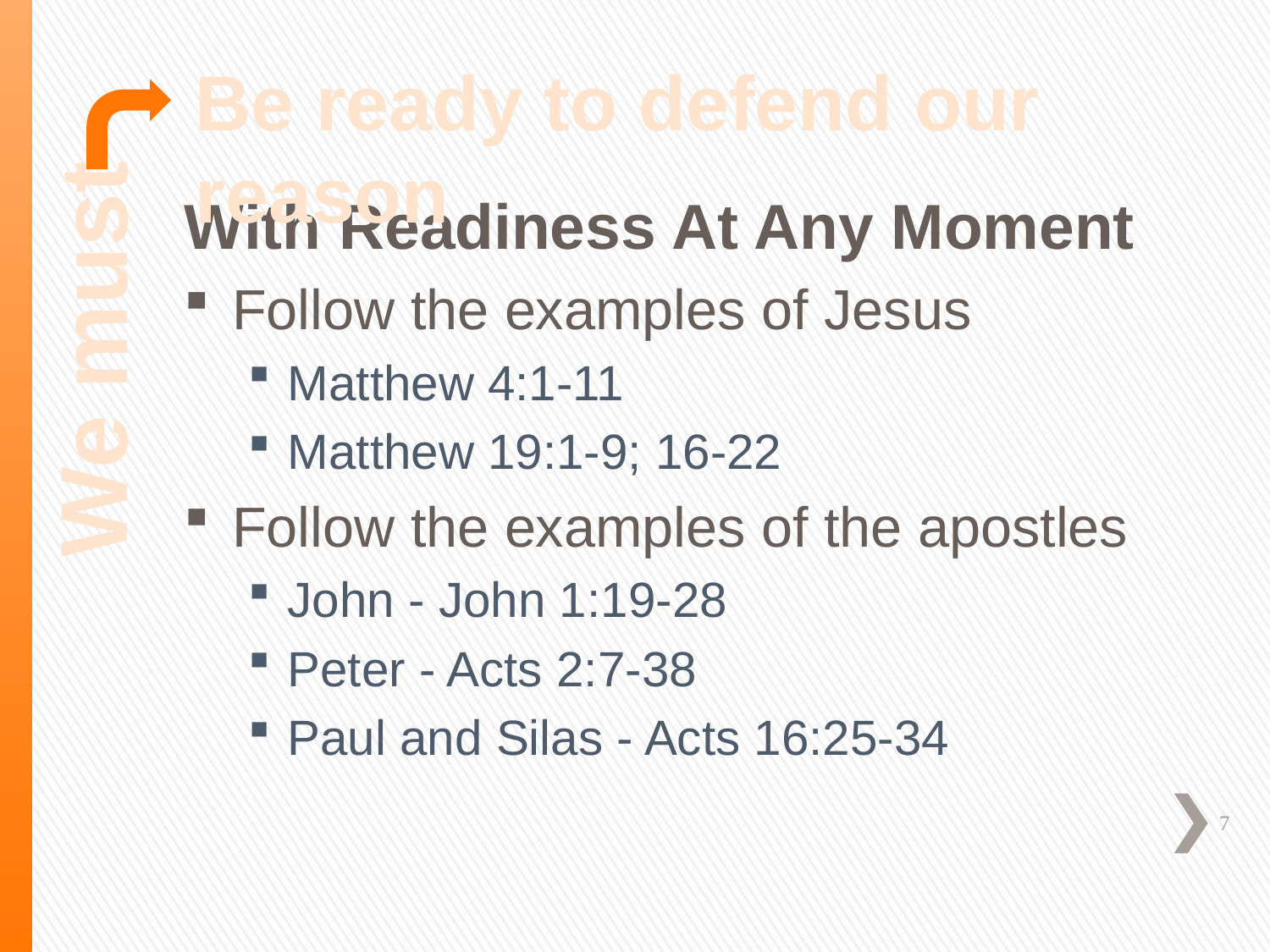

Be ready to defend our reason

With Readiness At Any Moment
Follow the examples of Jesus
Matthew 4:1-11
Matthew 19:1-9; 16-22
Follow the examples of the apostles
John - John 1:19-28
Peter - Acts 2:7-38
Paul and Silas - Acts 16:25-34

We must
7